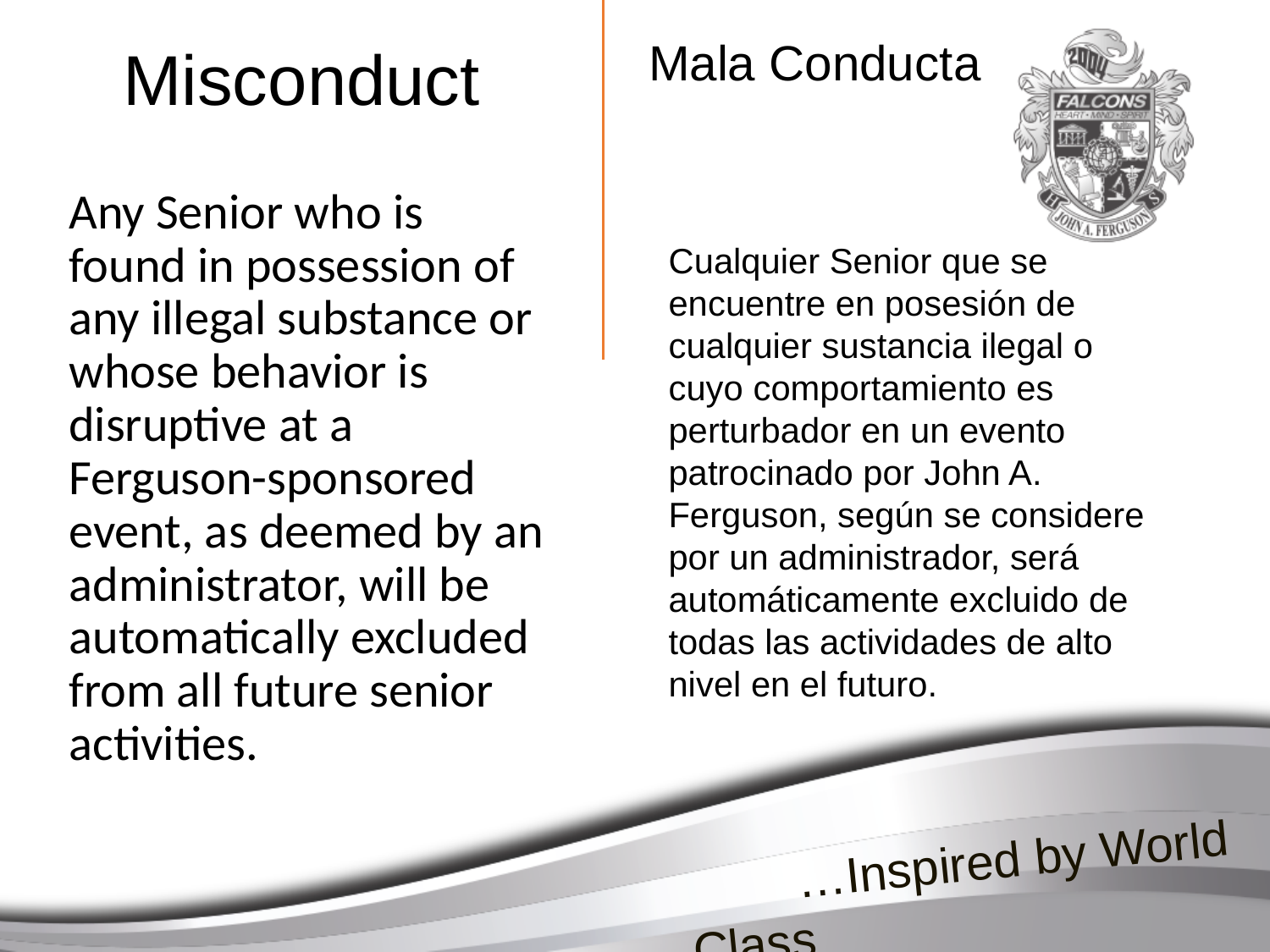

# Misconduct
Mala Conducta
	Any Senior who is found in possession of any illegal substance or whose behavior is disruptive at a Ferguson-sponsored event, as deemed by an administrator, will be automatically excluded from all future senior activities.

Cualquier Senior que se encuentre en posesión de cualquier sustancia ilegal o cuyo comportamiento es perturbador en un evento patrocinado por John A. Ferguson, según se considere por un administrador, será automáticamente excluido de todas las actividades de alto nivel en el futuro.
        …Inspired by World Class